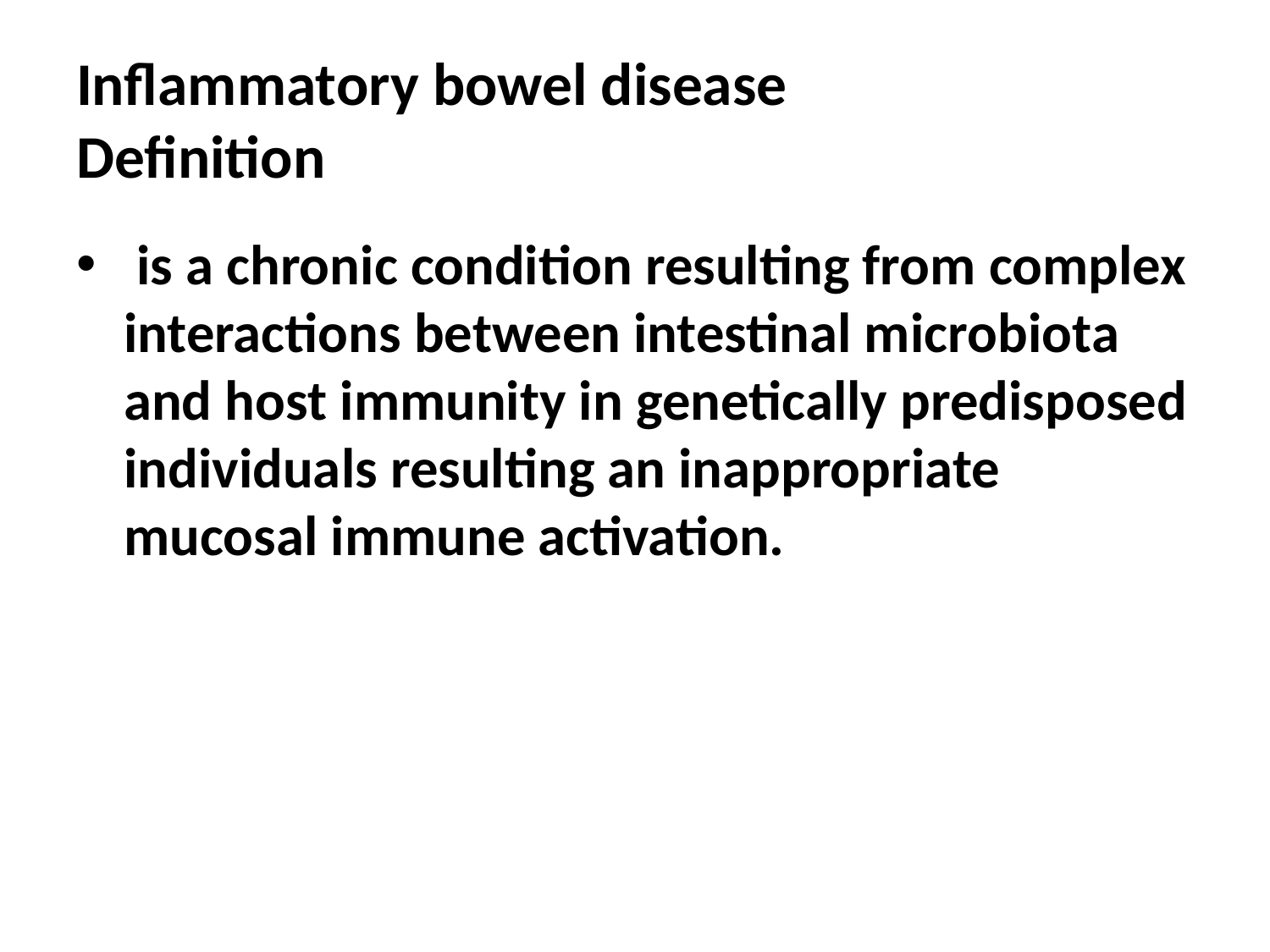

# Inflammatory bowel disease Definition
 is a chronic condition resulting from complex interactions between intestinal microbiota and host immunity in genetically predisposed individuals resulting an inappropriate mucosal immune activation.